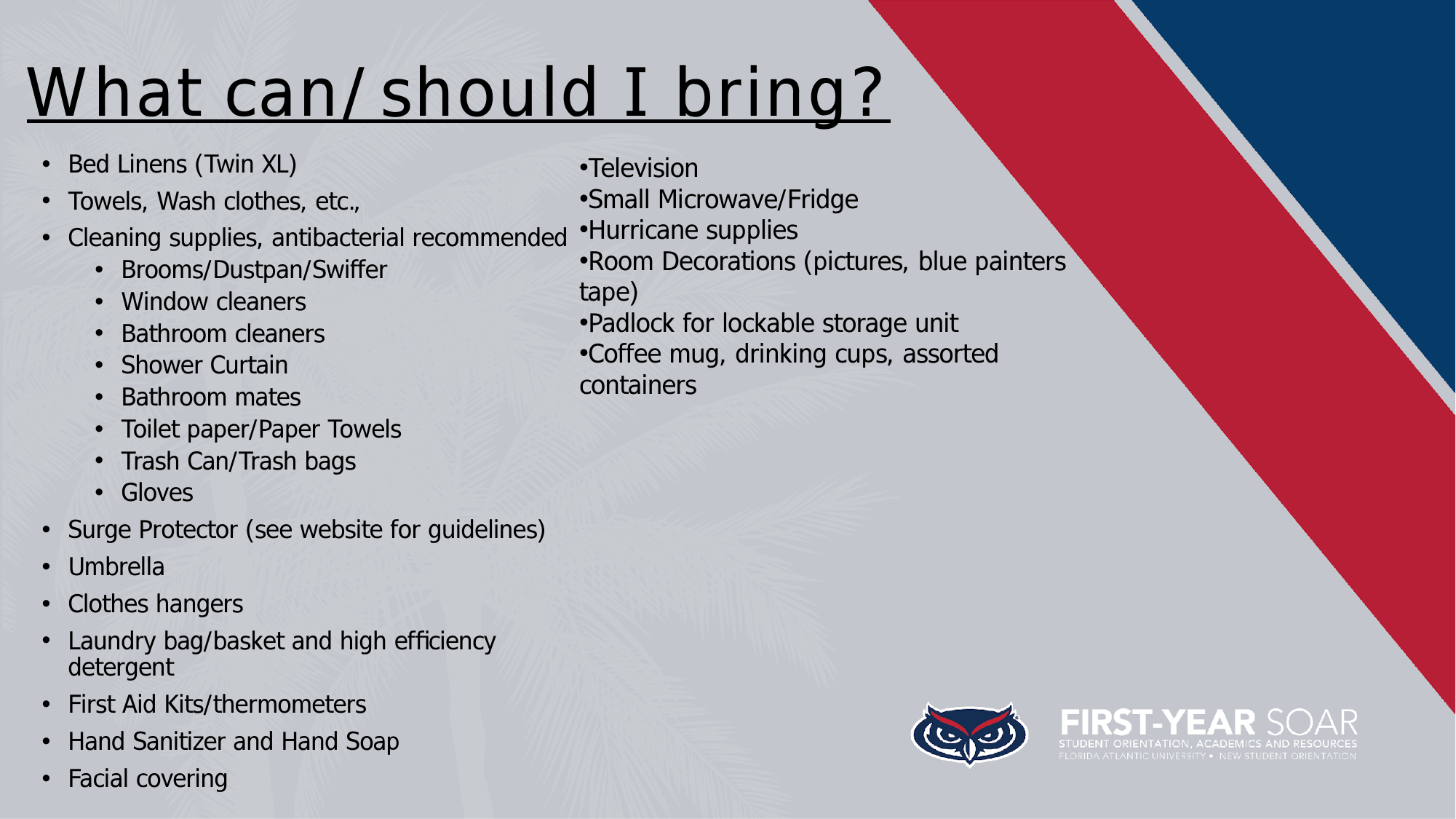

# What can/should I bring?
Bed Linens (Twin XL)
Towels, Wash clothes, etc.,
Cleaning supplies, antibacterial recommended
Brooms/Dustpan/Swiffer
Window cleaners
Bathroom cleaners
Shower Curtain
Bathroom mates
Toilet paper/Paper Towels
Trash Can/Trash bags
Gloves
Surge Protector (see website for guidelines)
Umbrella
Clothes hangers
Laundry bag/basket and high efficiency detergent
First Aid Kits/thermometers
Hand Sanitizer and Hand Soap
Facial covering

Television
Small Microwave/Fridge
Hurricane supplies
Room Decorations (pictures, blue painters tape)
Padlock for lockable storage unit
Coffee mug, drinking cups, assorted containers